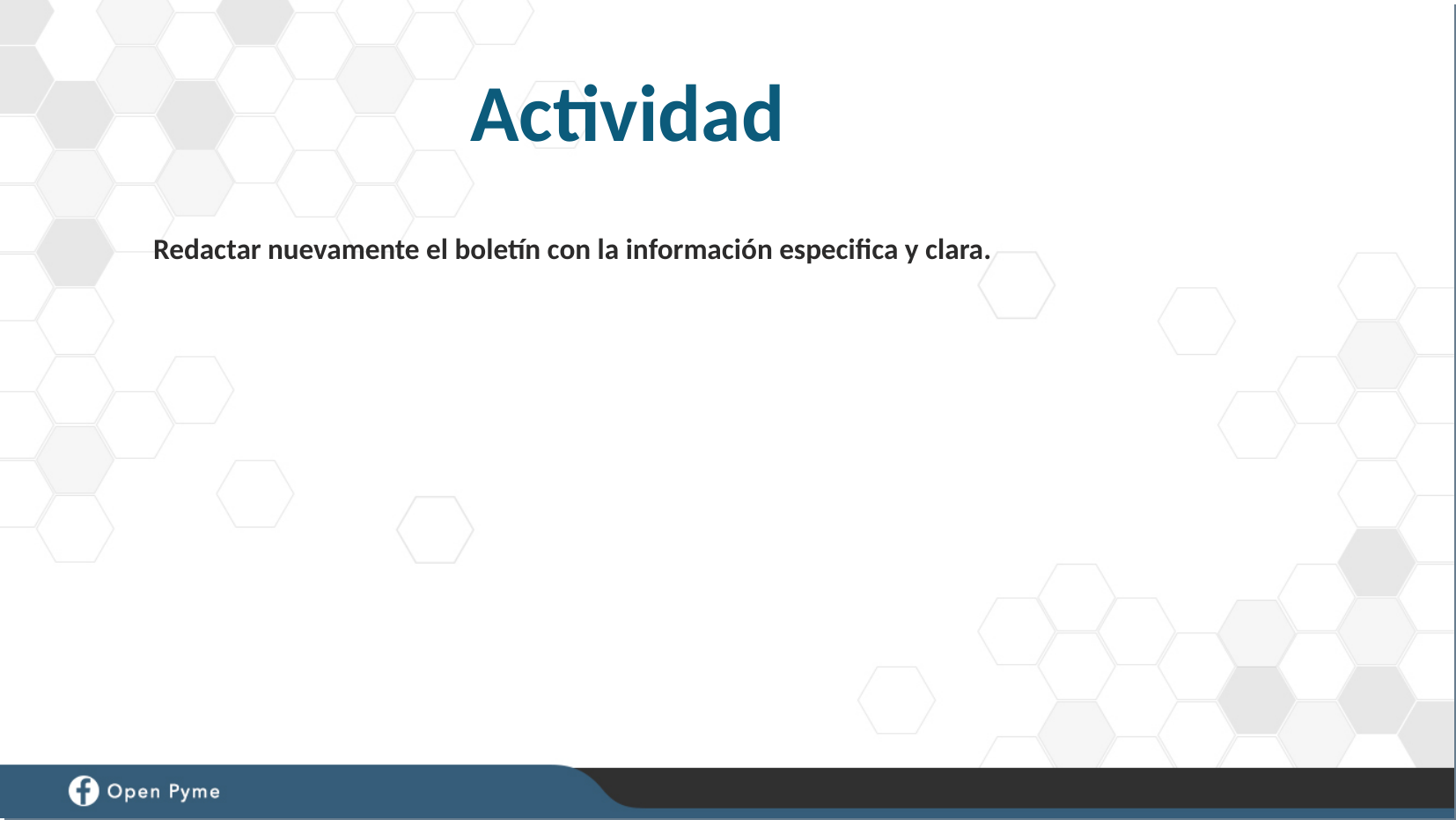

Actividad
Redactar nuevamente el boletín con la información especifica y clara.